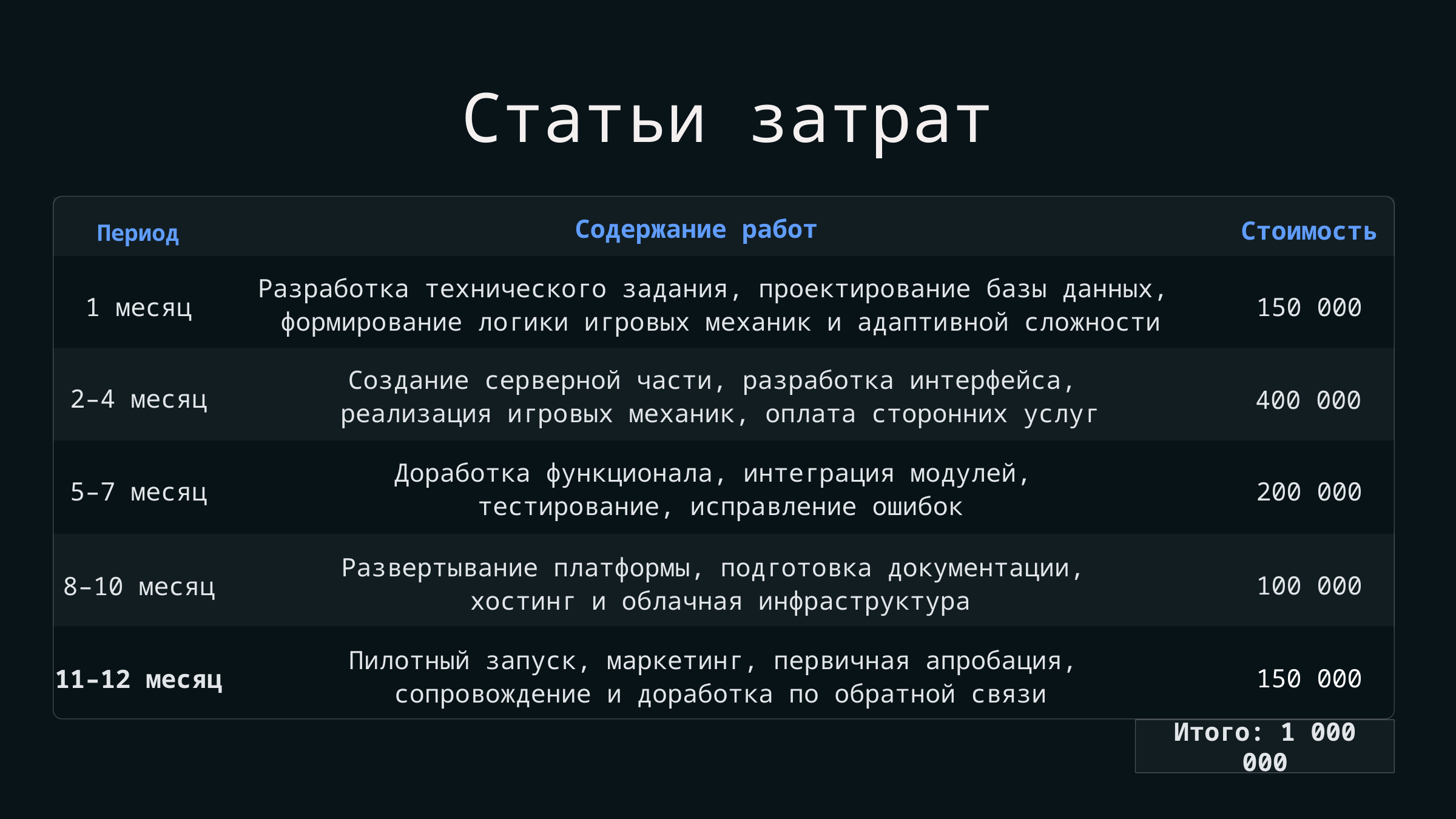

Статьи затрат

Содержание работ

Стоимость
Период

Разработка технического задания, проектирование базы данных,
формирование логики игровых механик и адаптивной сложности
150 000
1 месяц

Создание серверной части, разработка интерфейса,
реализация игровых механик, оплата сторонних услуг
400 000
2–4 месяц

Доработка функционала, интеграция модулей,
тестирование, исправление ошибок
5–7 месяц
200 000

Развертывание платформы, подготовка документации,
хостинг и облачная инфраструктура
100 000
8–10 месяц

Пилотный запуск, маркетинг, первичная апробация,
сопровождение и доработка по обратной связи
150 000
11–12 месяц
Итого: 1 000 000